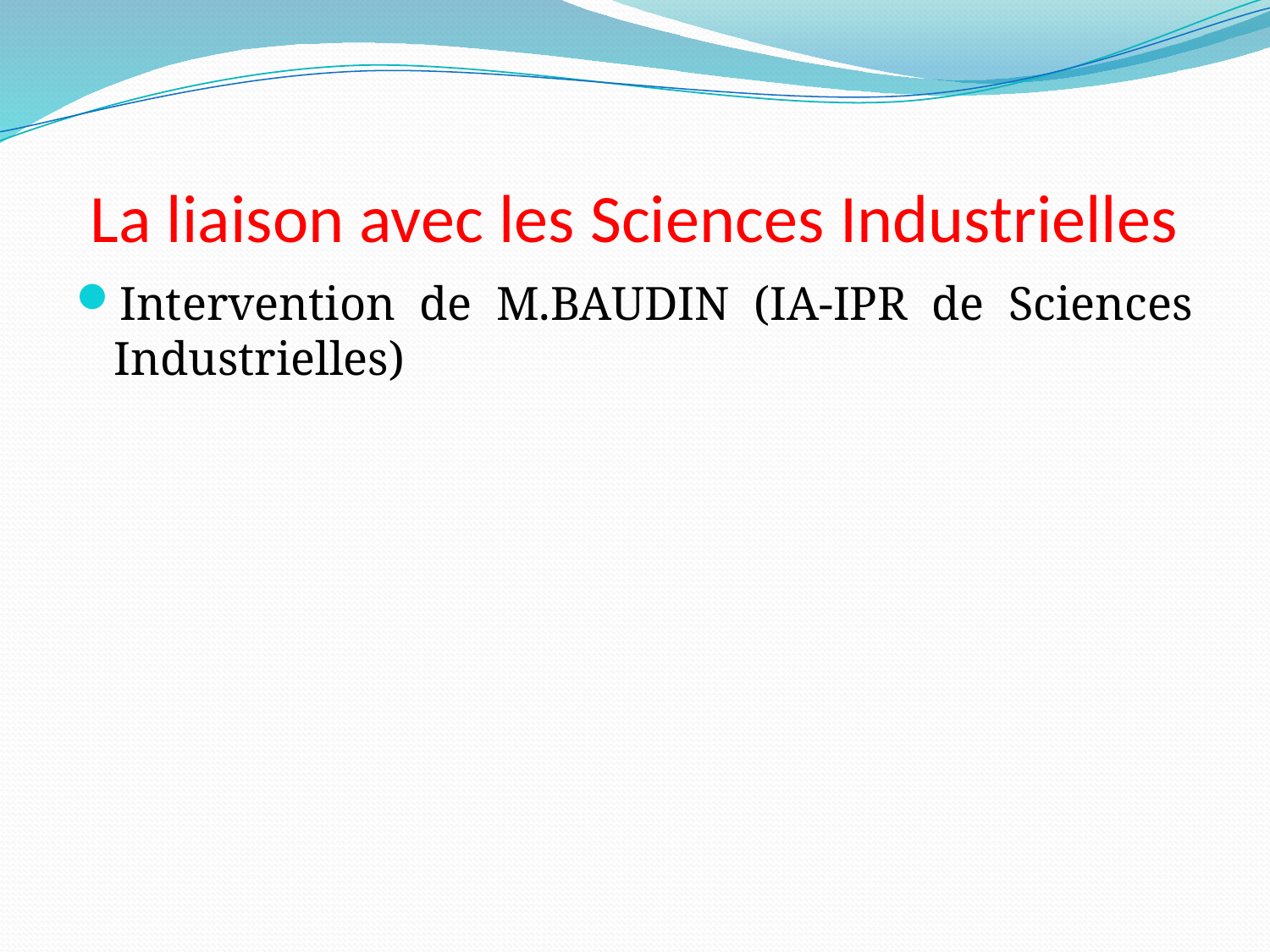

# La liaison avec les Sciences Industrielles
Intervention de M.BAUDIN (IA-IPR de Sciences Industrielles)